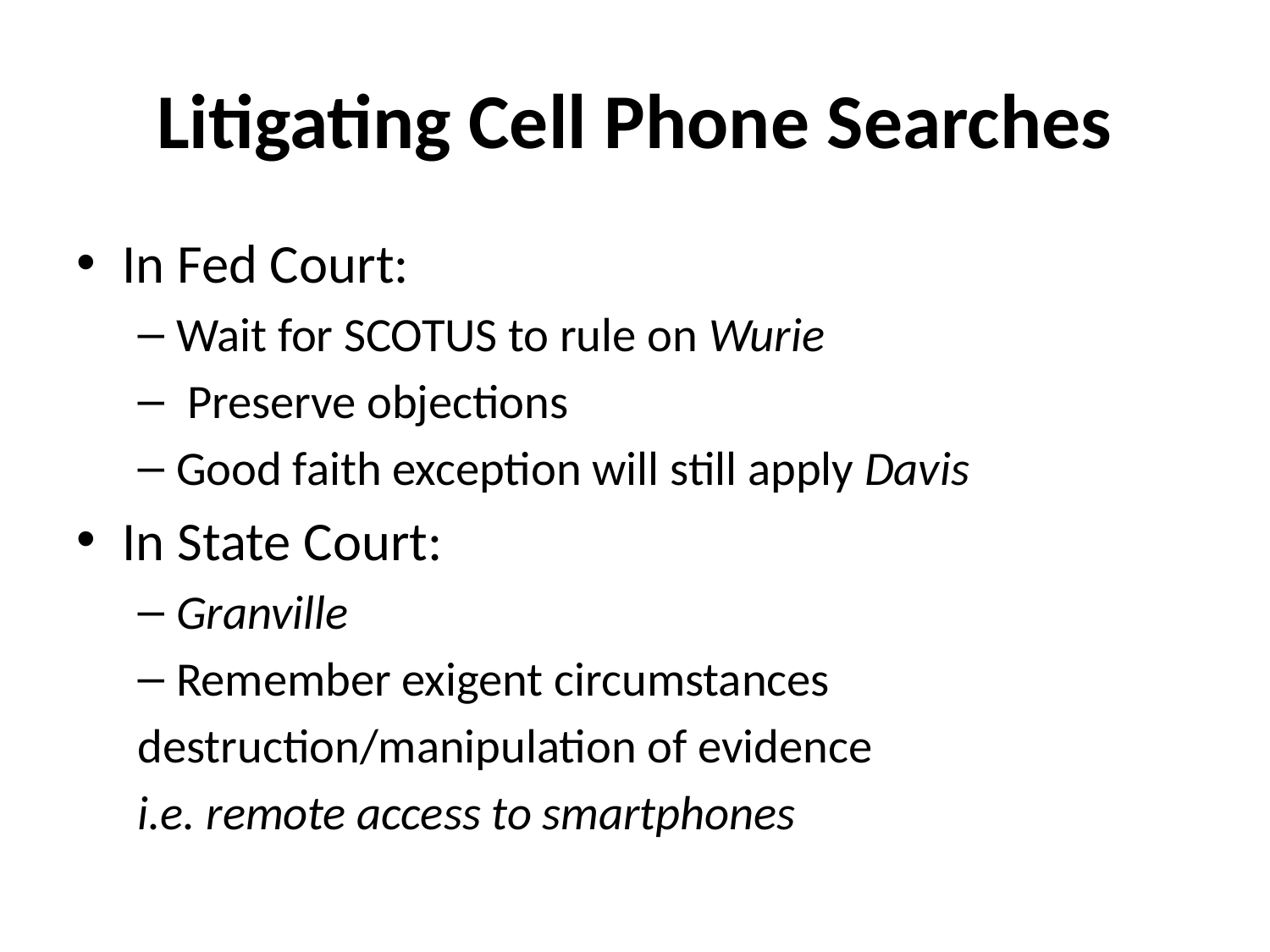

# Litigating Cell Phone Searches
In Fed Court:
Wait for SCOTUS to rule on Wurie
 Preserve objections
Good faith exception will still apply Davis
In State Court:
Granville
Remember exigent circumstances
	destruction/manipulation of evidence
	i.e. remote access to smartphones